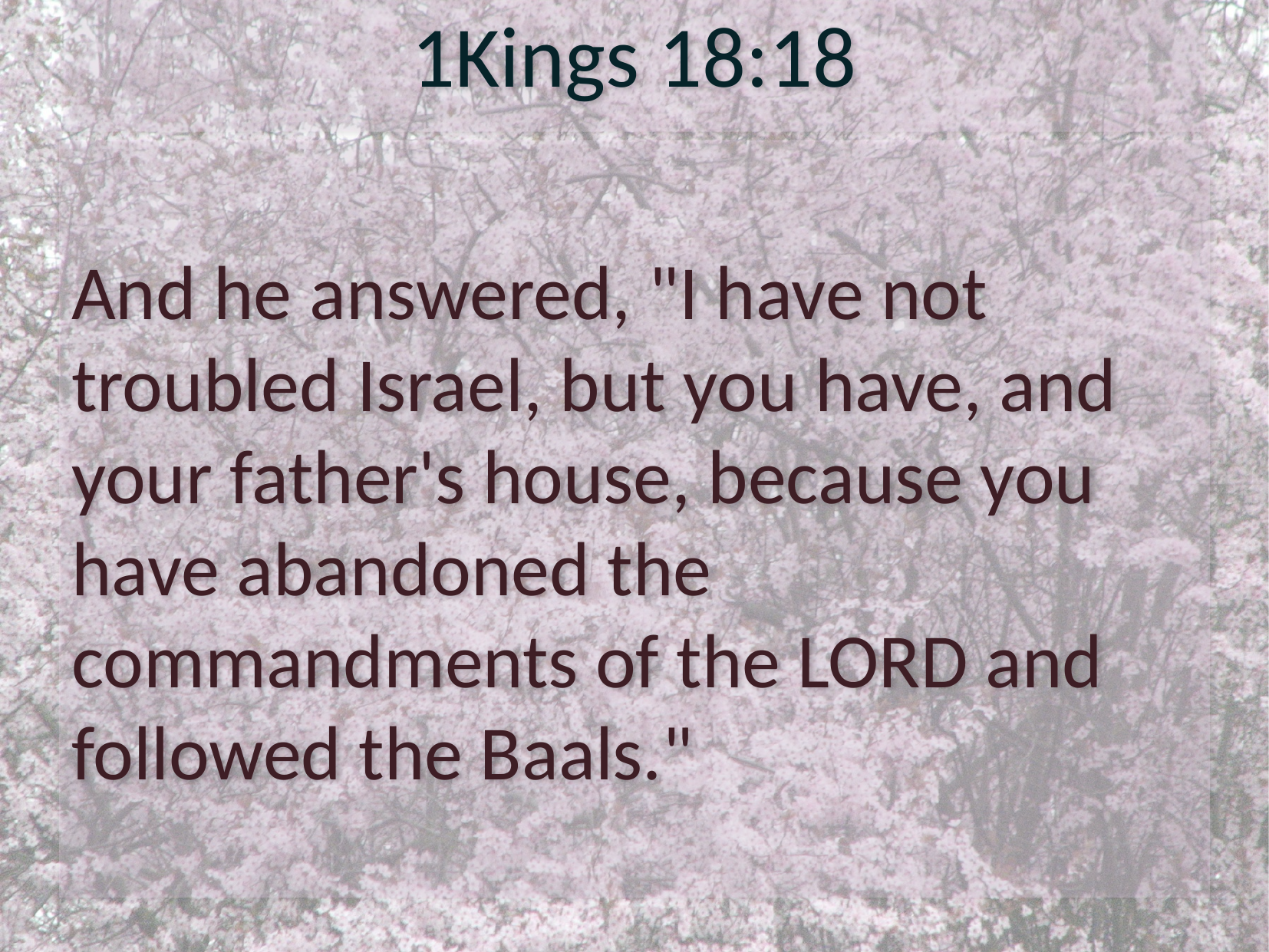

# 1Kings 18:18
And he answered, "I have not troubled Israel, but you have, and your father's house, because you have abandoned the commandments of the LORD and followed the Baals."